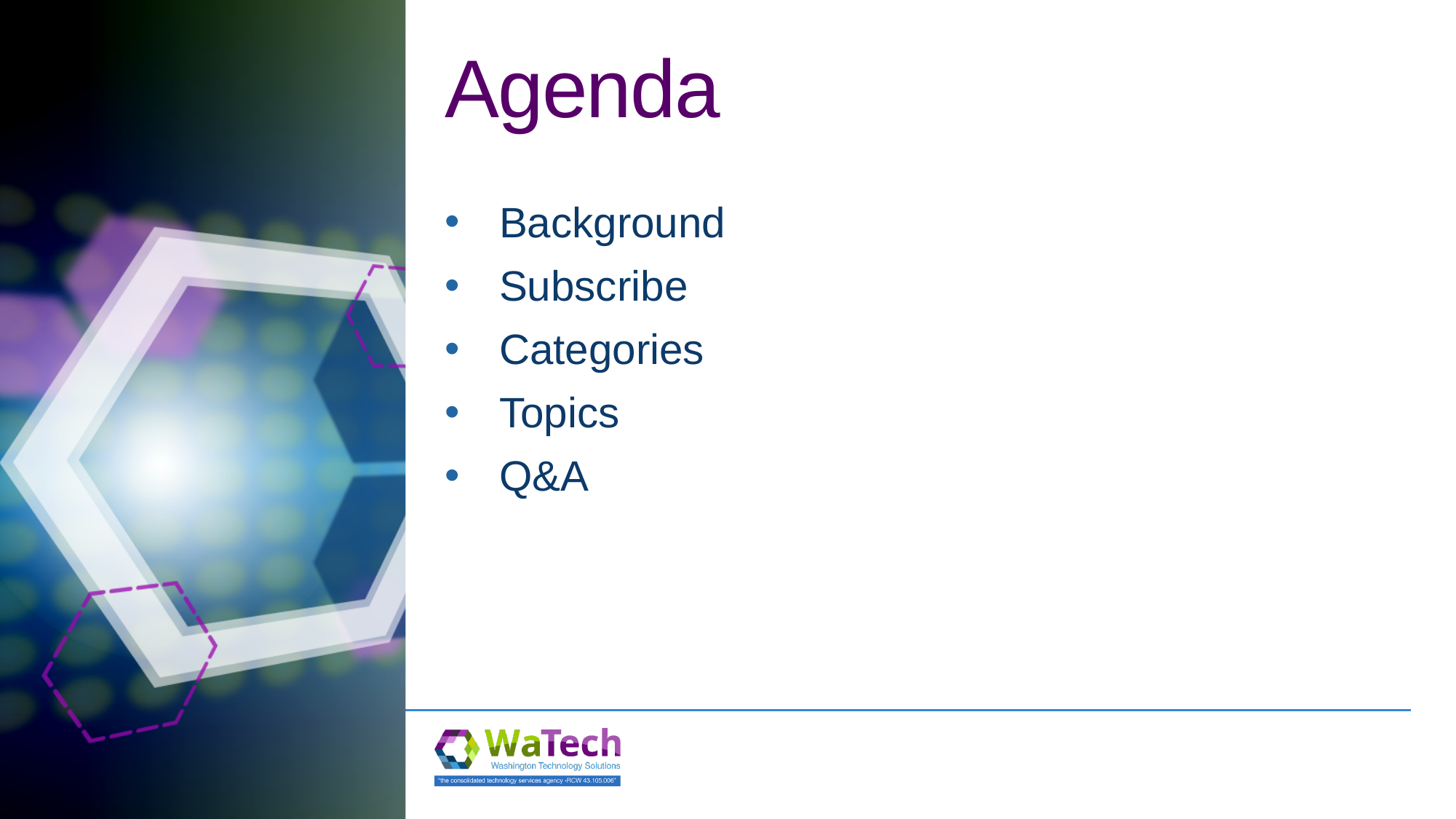

# Agenda
Background
Subscribe
Categories
Topics
Q&A